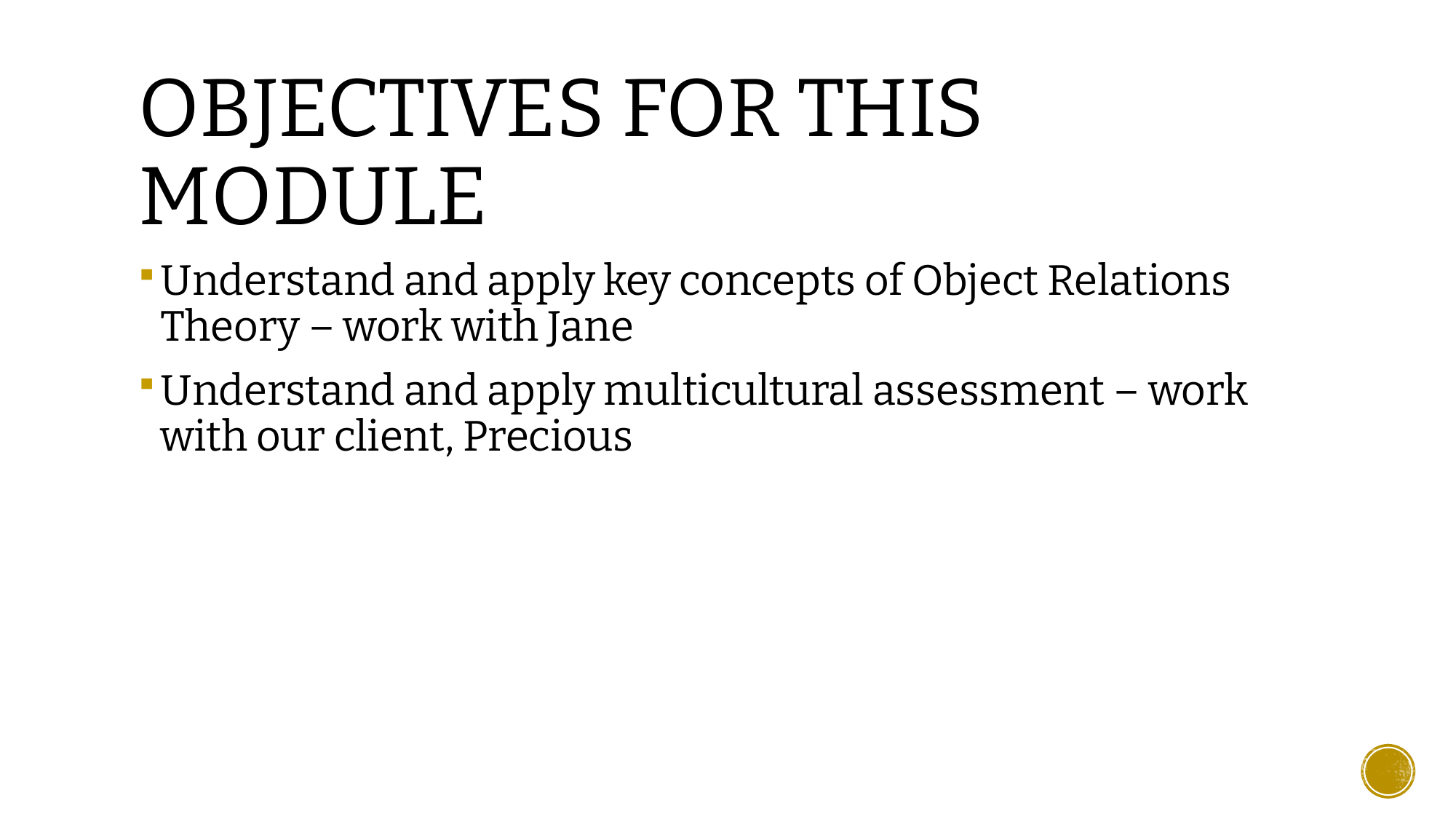

# Objectives for this Module
Understand and apply key concepts of Object Relations Theory – work with Jane
Understand and apply multicultural assessment – work with our client, Precious